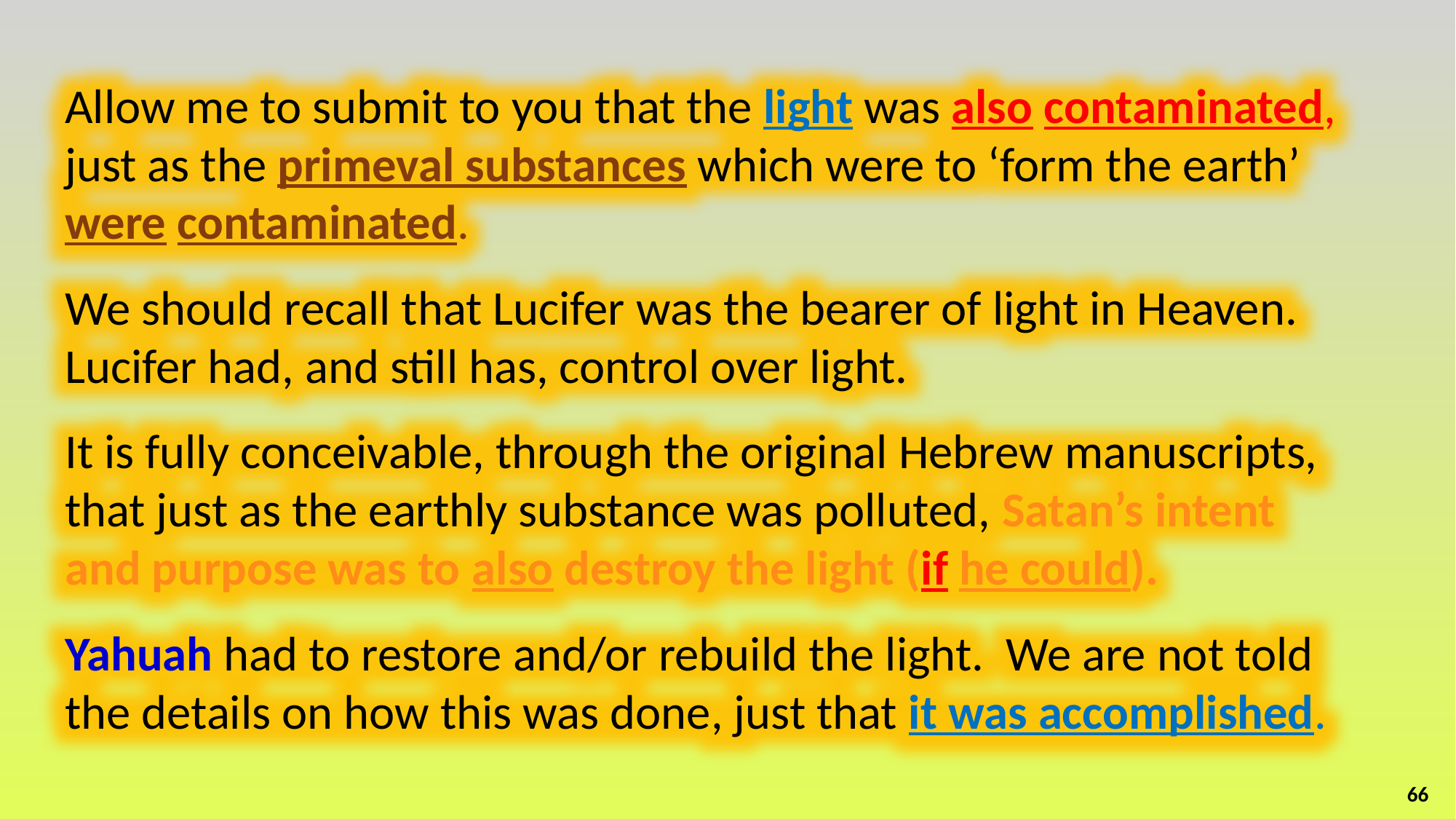

Allow me to submit to you that the light was also contaminated, just as the primeval substances which were to ‘form the earth’ were contaminated.
We should recall that Lucifer was the bearer of light in Heaven.  Lucifer had, and still has, control over light.
It is fully conceivable, through the original Hebrew manuscripts, that just as the earthly substance was polluted, Satan’s intent
and purpose was to also destroy the light (if he could).
Yahuah had to restore and/or rebuild the light.  We are not told the details on how this was done, just that it was accomplished.
66